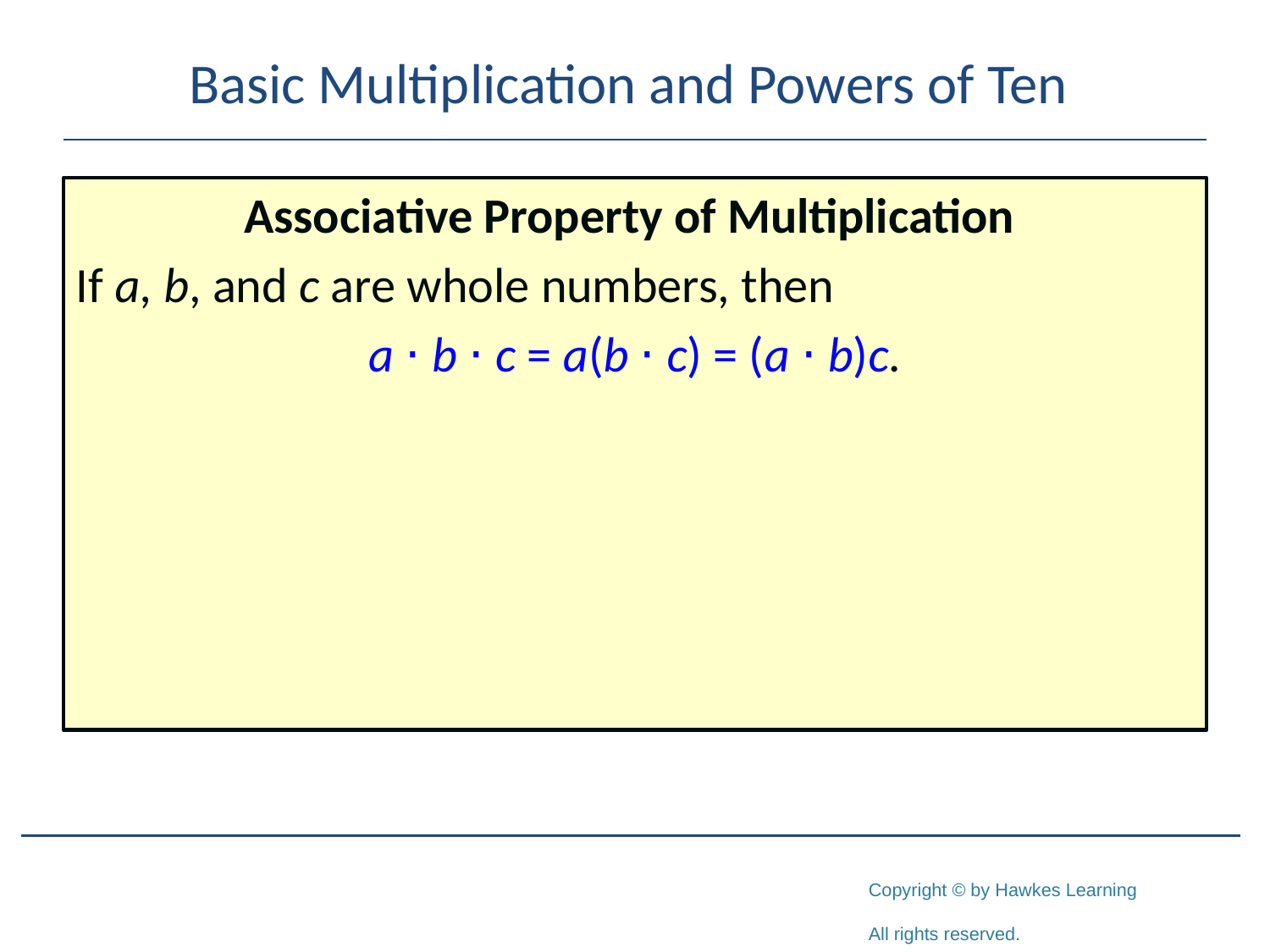

# Basic Multiplication and Powers of Ten
Associative Property of Multiplication
If a, b, and c are whole numbers, then
a ⋅ b ⋅ c = a(b ⋅ c) = (a ⋅ b)c.